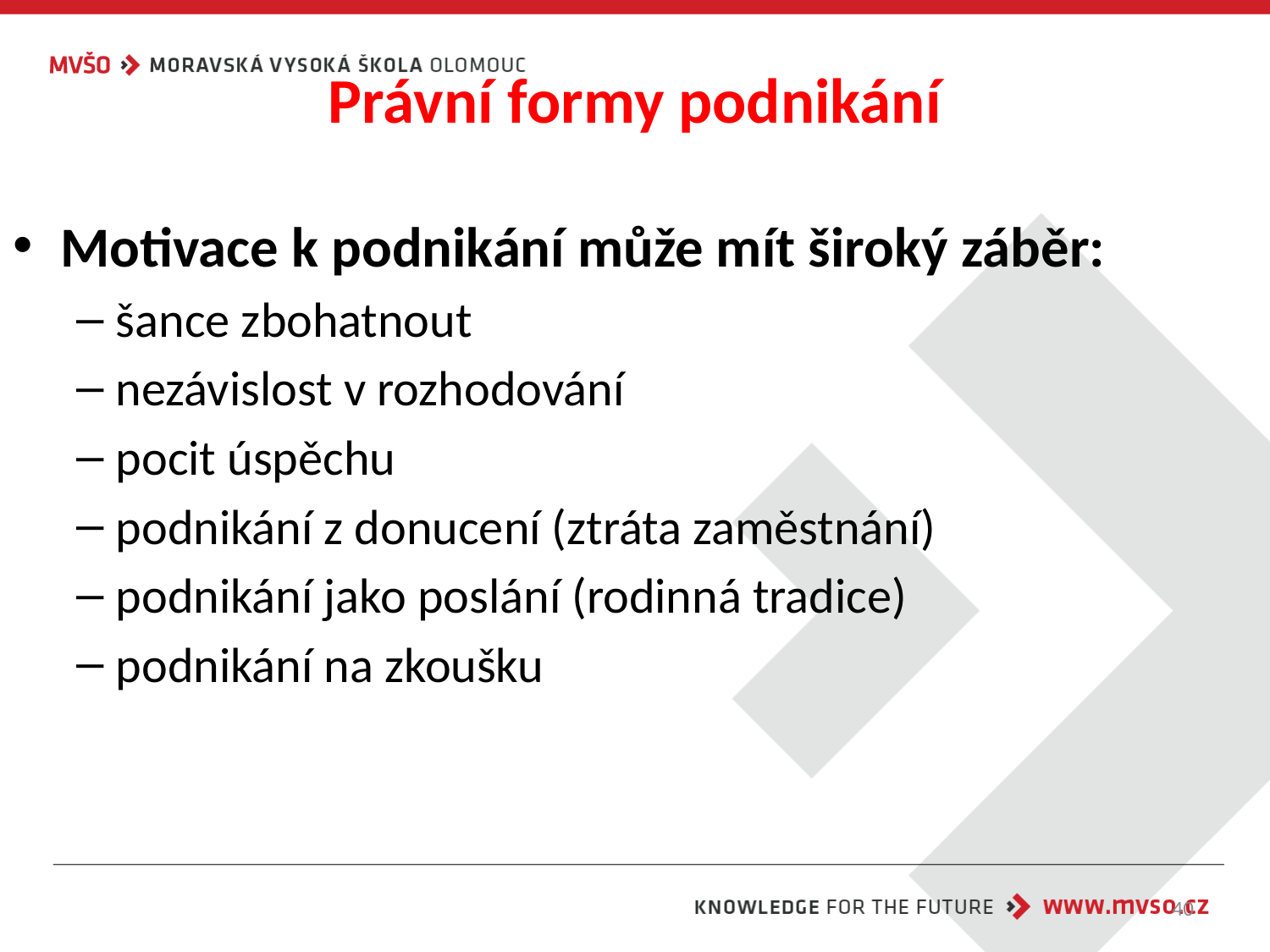

# Právní formy podnikání
Motivace k podnikání může mít široký záběr:
šance zbohatnout
nezávislost v rozhodování
pocit úspěchu
podnikání z donucení (ztráta zaměstnání)
podnikání jako poslání (rodinná tradice)
podnikání na zkoušku
40